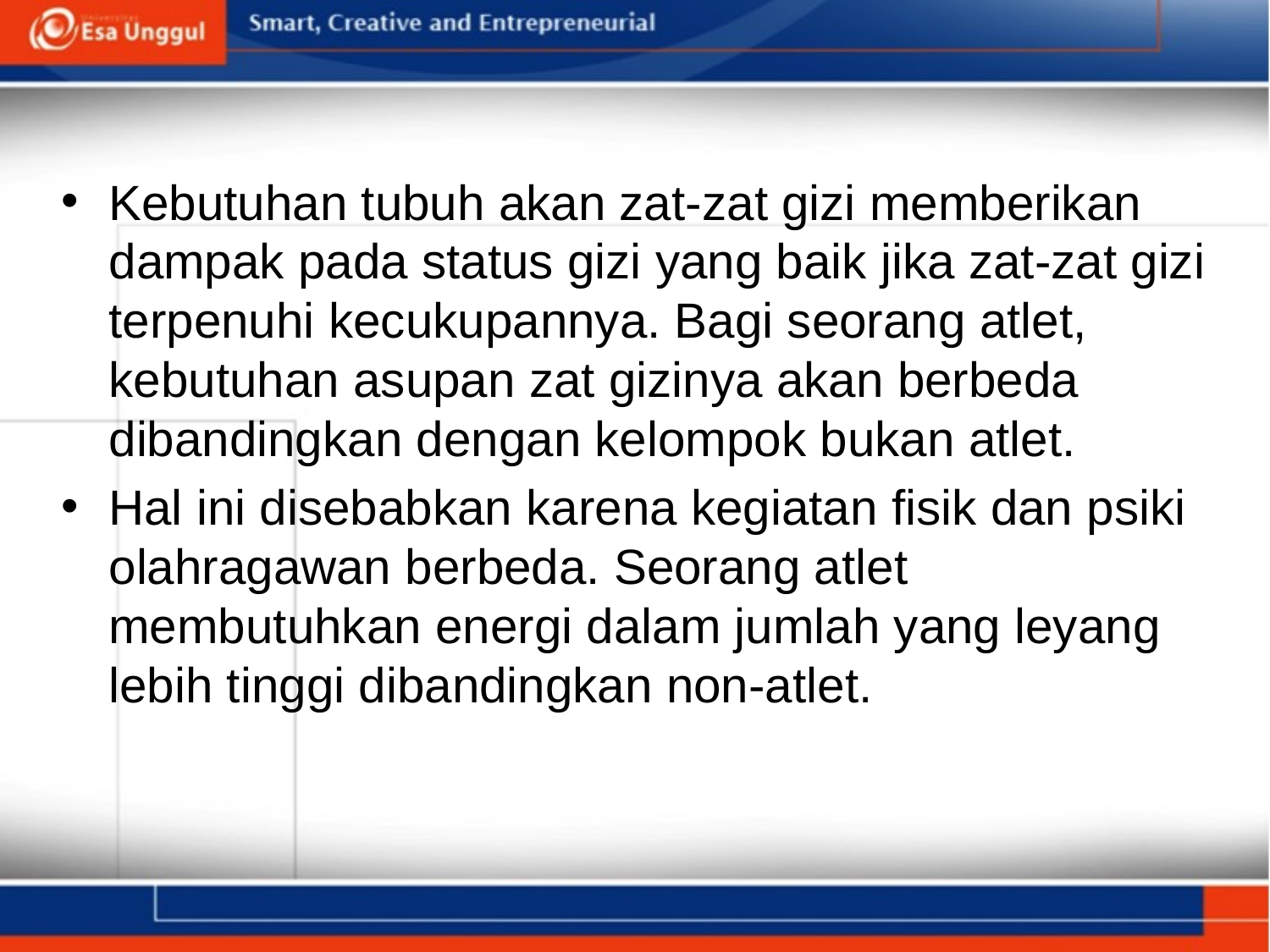

Kebutuhan tubuh akan zat-zat gizi memberikan dampak pada status gizi yang baik jika zat-zat gizi terpenuhi kecukupannya. Bagi seorang atlet, kebutuhan asupan zat gizinya akan berbeda dibandingkan dengan kelompok bukan atlet.
Hal ini disebabkan karena kegiatan fisik dan psiki olahragawan berbeda. Seorang atlet membutuhkan energi dalam jumlah yang leyang lebih tinggi dibandingkan non-atlet.